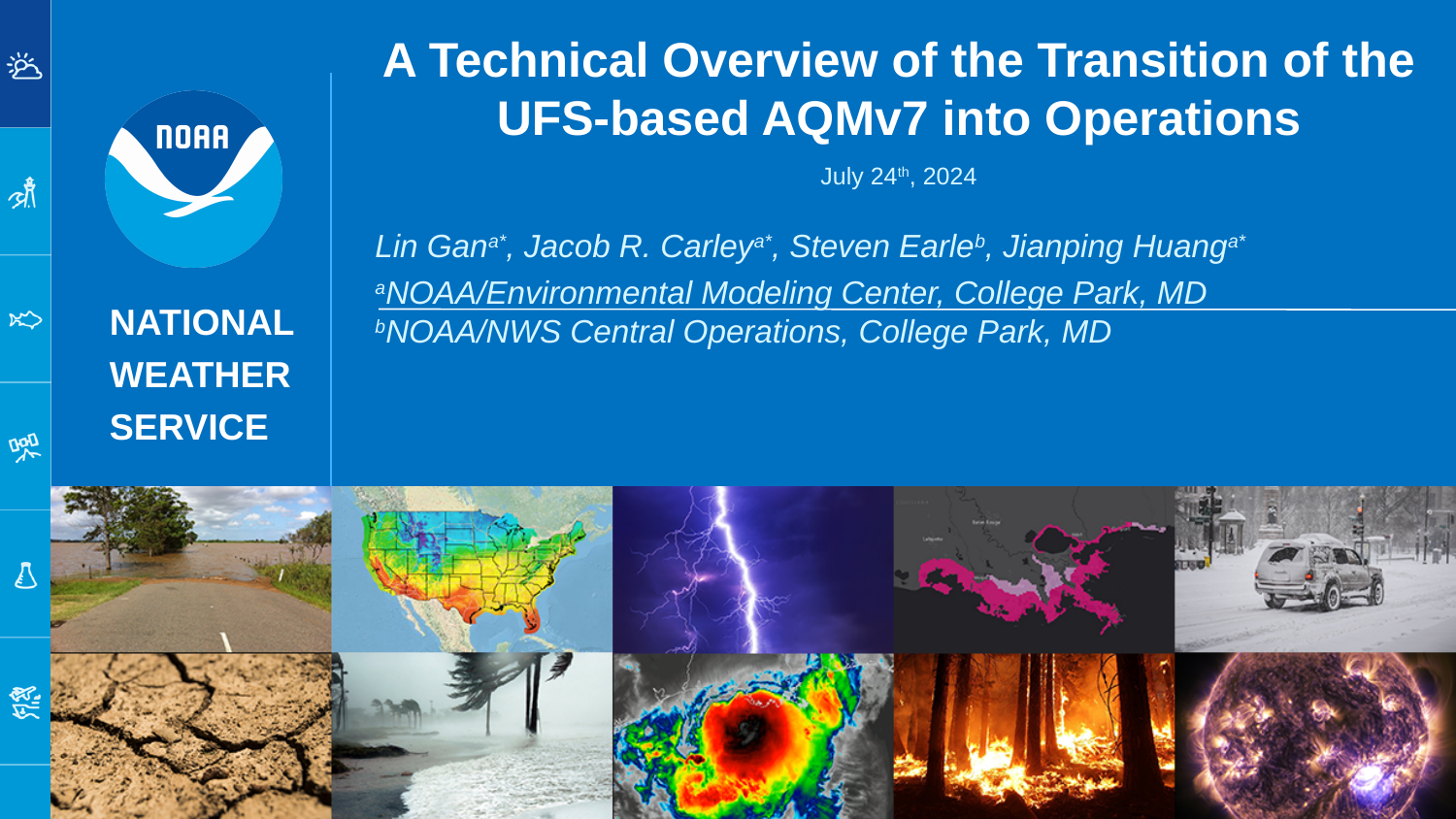

A Technical Overview of the Transition of the UFS-based AQMv7 into Operations
July 24th, 2024

Lin Gana*, Jacob R. Carleya*, Steven Earleb, Jianping Huanga*

aNOAA/Environmental Modeling Center, College Park, MD
bNOAA/NWS Central Operations, College Park, MD